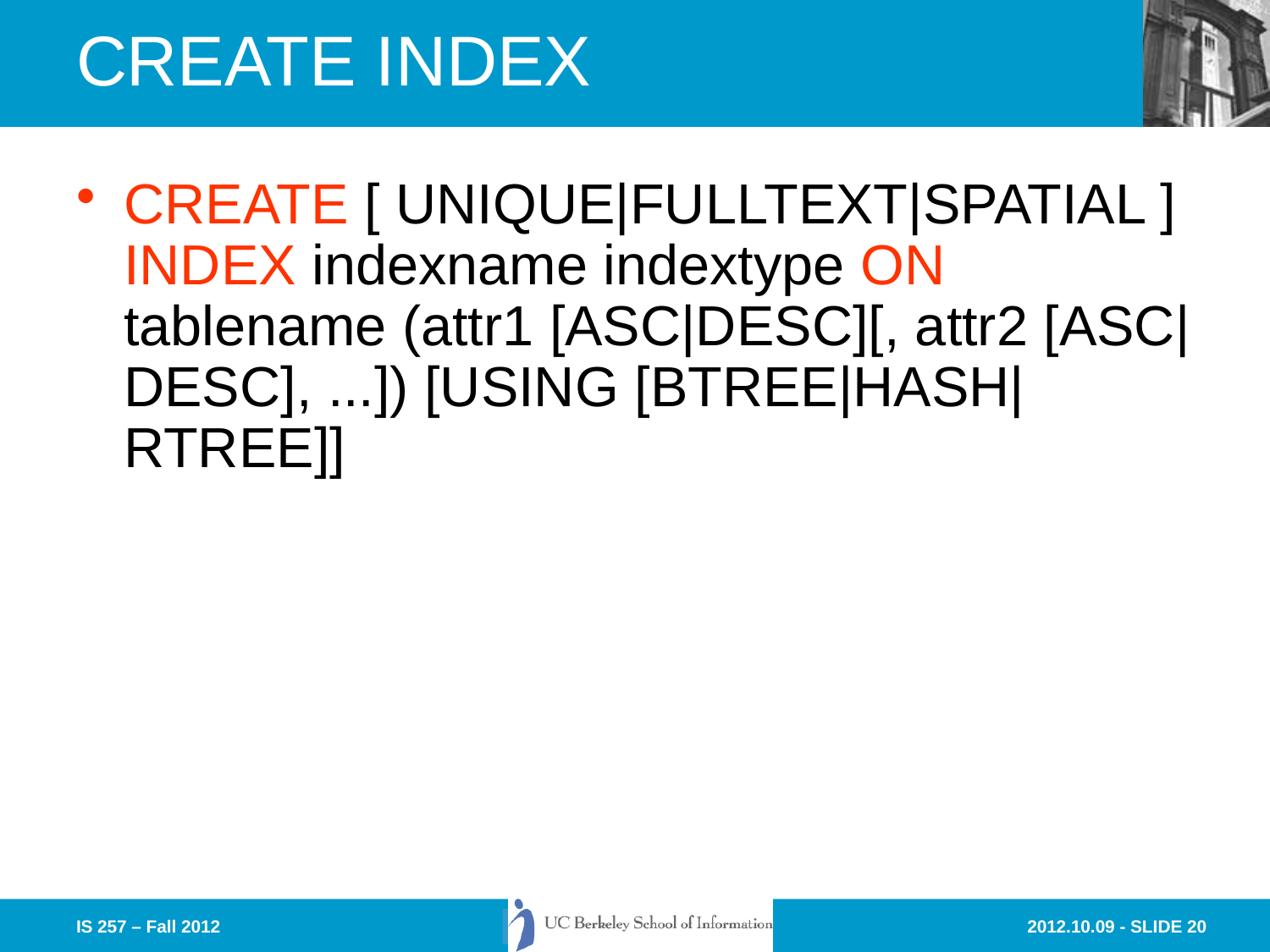

# CREATE INDEX
CREATE [ UNIQUE|FULLTEXT|SPATIAL ] INDEX indexname indextype ON tablename (attr1 [ASC|DESC][, attr2 [ASC|DESC], ...]) [USING [BTREE|HASH|RTREE]]
IS 257 – Fall 2012